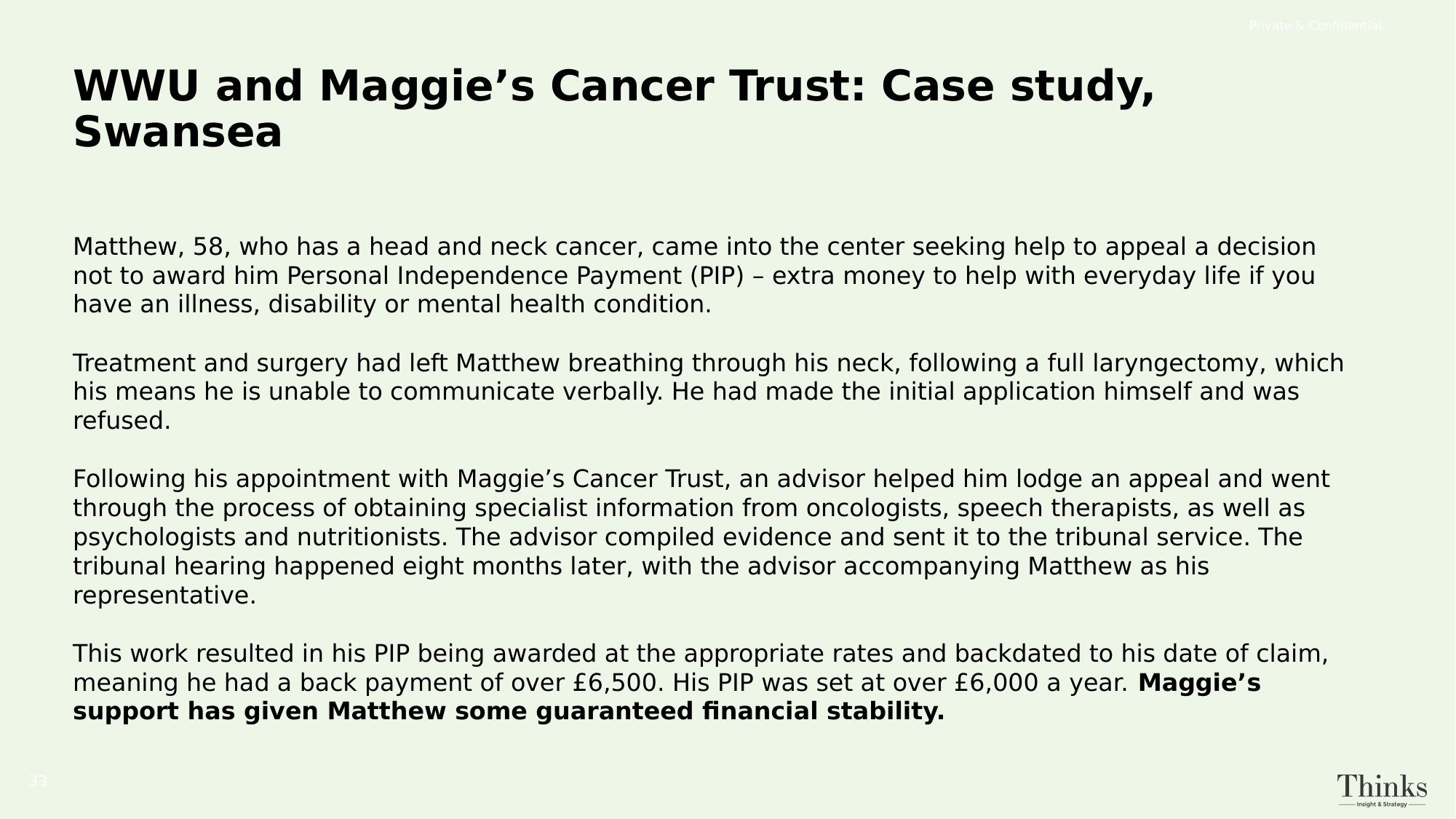

Private & Confidential
# WWU and Maggie’s Cancer Trust: Case study, Swansea
Matthew, 58, who has a head and neck cancer, came into the center seeking help to appeal a decision not to award him Personal Independence Payment (PIP) – extra money to help with everyday life if you have an illness, disability or mental health condition.

Treatment and surgery had left Matthew breathing through his neck, following a full laryngectomy, which his means he is unable to communicate verbally. He had made the initial application himself and was refused.

Following his appointment with Maggie’s Cancer Trust, an advisor helped him lodge an appeal and went through the process of obtaining specialist information from oncologists, speech therapists, as well as psychologists and nutritionists. The advisor compiled evidence and sent it to the tribunal service. The tribunal hearing happened eight months later, with the advisor accompanying Matthew as his representative.

This work resulted in his PIP being awarded at the appropriate rates and backdated to his date of claim, meaning he had a back payment of over £6,500. His PIP was set at over £6,000 a year. Maggie’s support has given Matthew some guaranteed financial stability.
33